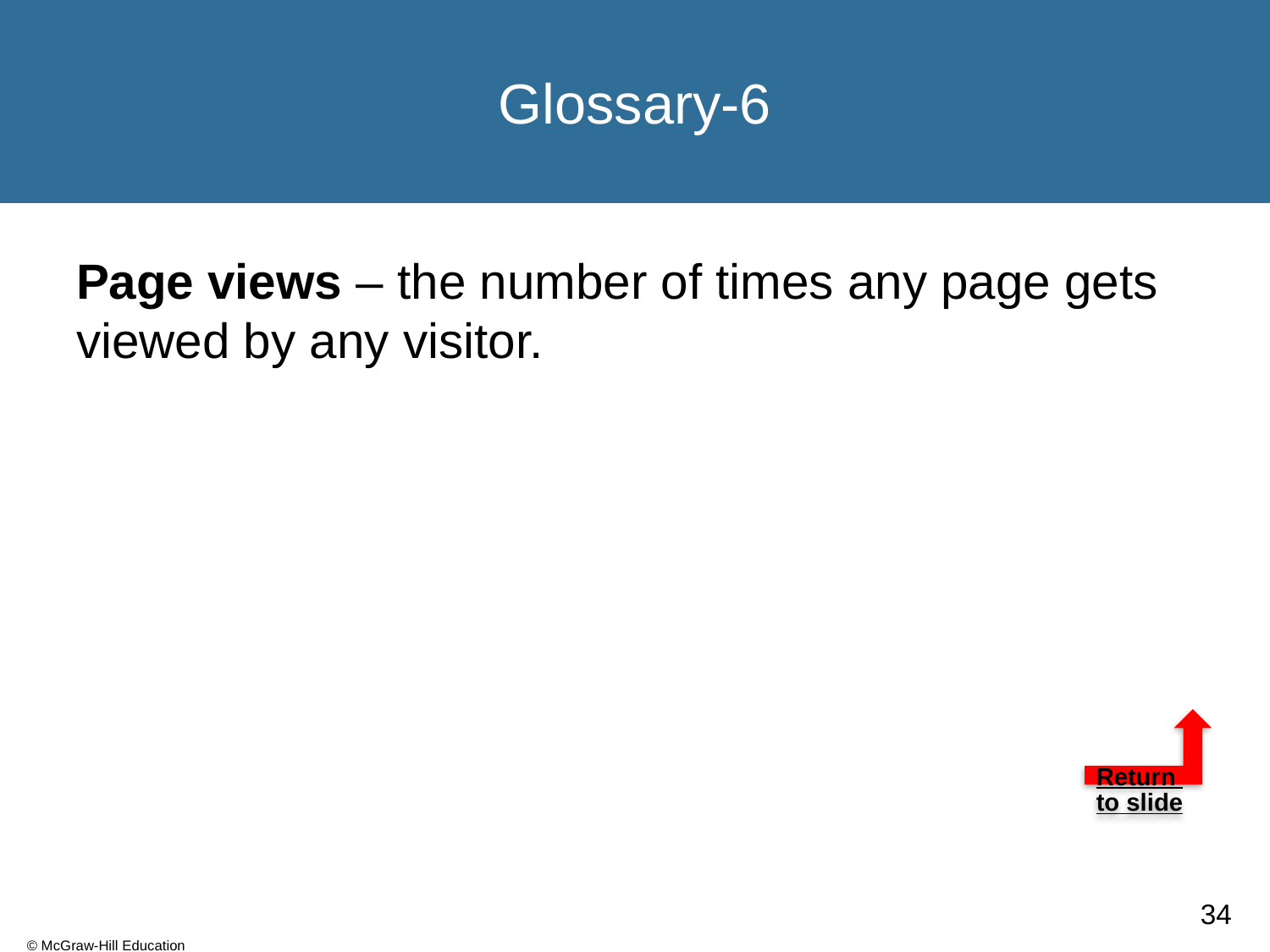

# Glossary-6
Page views – the number of times any page gets viewed by any visitor.
Return to slide